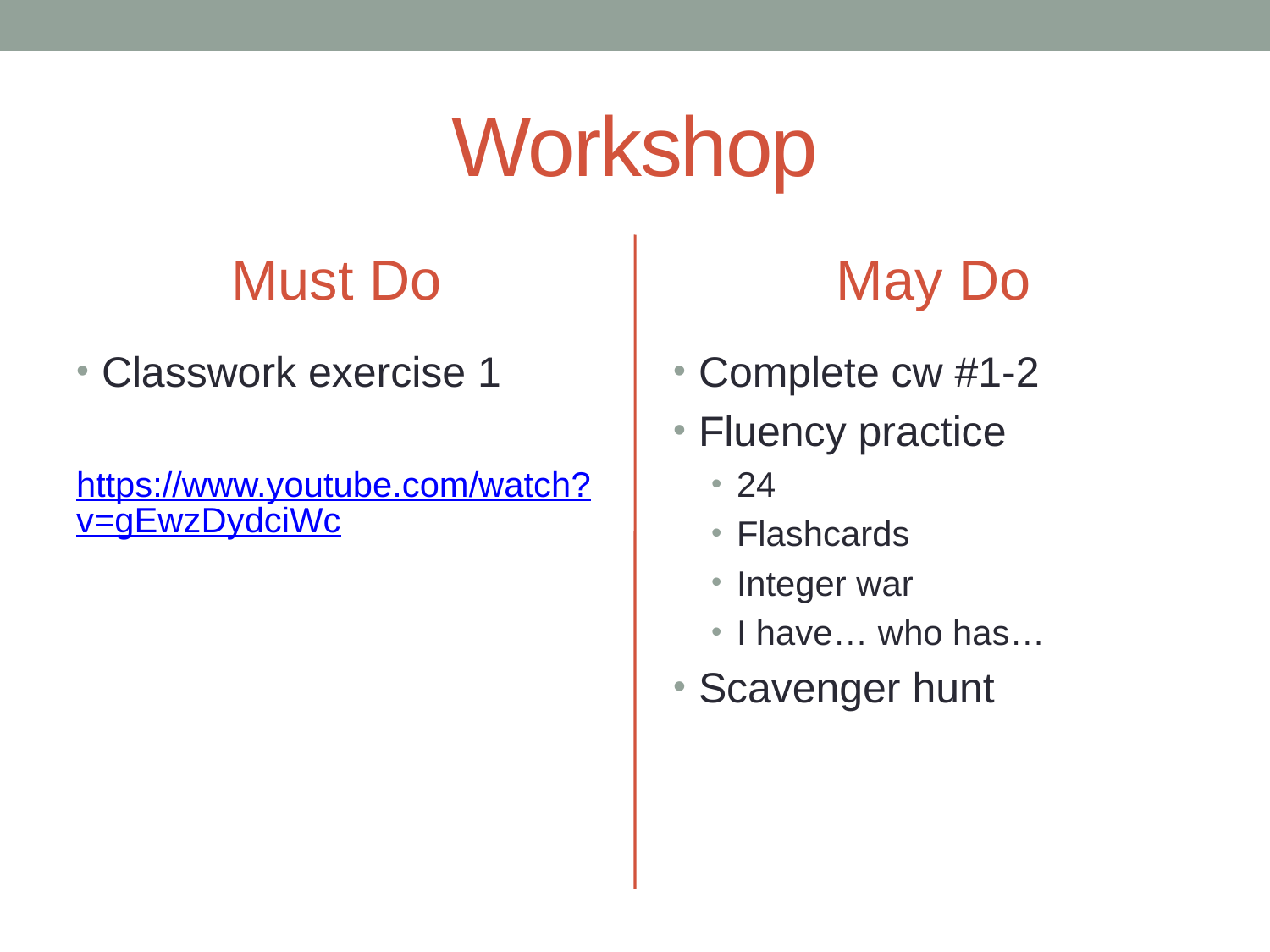

# Workshop
Must Do
May Do
Classwork exercise 1

https://www.youtube.com/watch?v=gEwzDydciWc

Complete cw #1-2
Fluency practice
24
Flashcards
Integer war
I have… who has…
Scavenger hunt